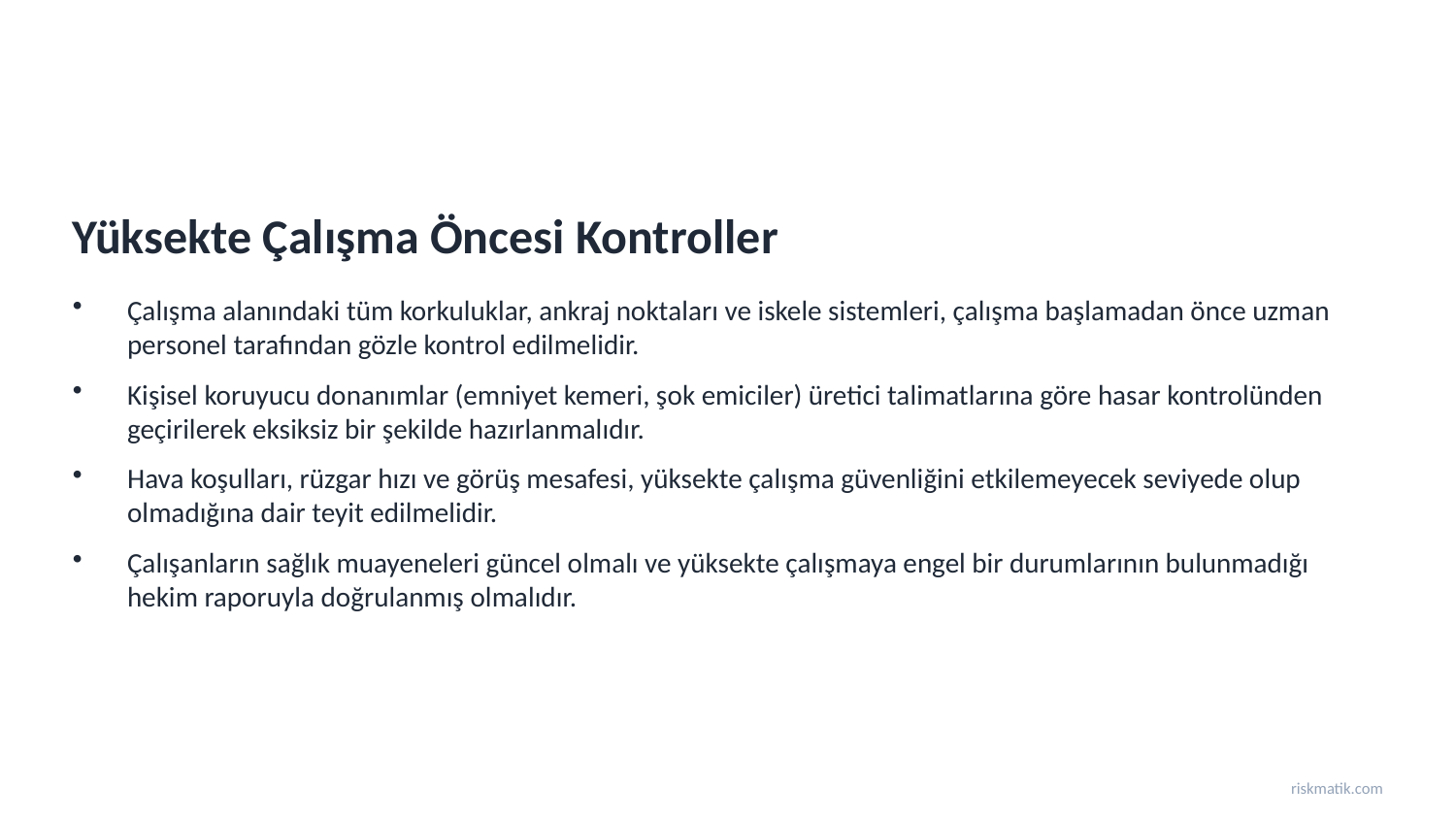

Yüksekte Çalışma Öncesi Kontroller
Çalışma alanındaki tüm korkuluklar, ankraj noktaları ve iskele sistemleri, çalışma başlamadan önce uzman personel tarafından gözle kontrol edilmelidir.
Kişisel koruyucu donanımlar (emniyet kemeri, şok emiciler) üretici talimatlarına göre hasar kontrolünden geçirilerek eksiksiz bir şekilde hazırlanmalıdır.
Hava koşulları, rüzgar hızı ve görüş mesafesi, yüksekte çalışma güvenliğini etkilemeyecek seviyede olup olmadığına dair teyit edilmelidir.
Çalışanların sağlık muayeneleri güncel olmalı ve yüksekte çalışmaya engel bir durumlarının bulunmadığı hekim raporuyla doğrulanmış olmalıdır.
riskmatik.com